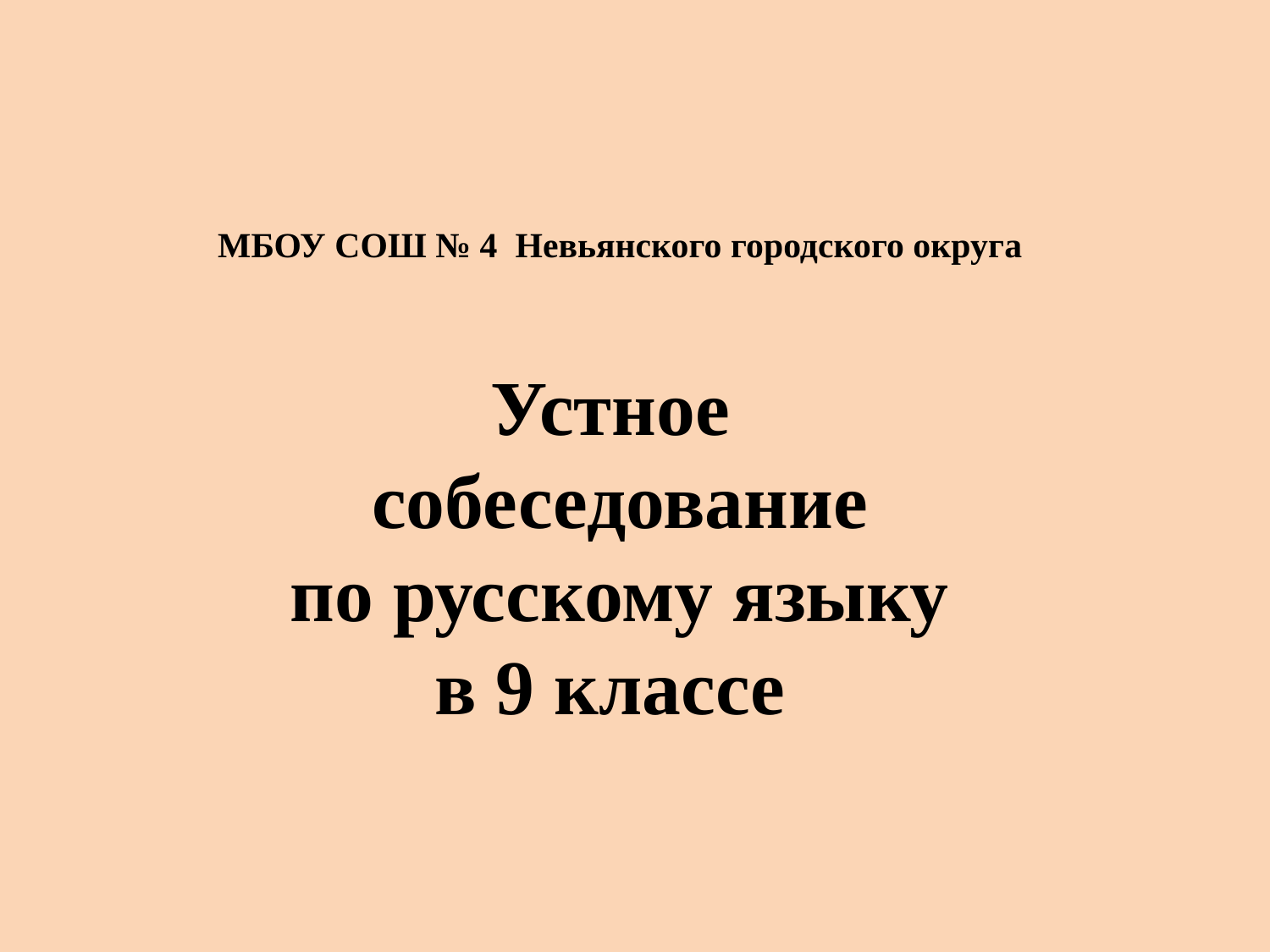

МБОУ СОШ № 4  Невьянского городского округа

Устное
собеседование
 по русскому языку
в 9 классе